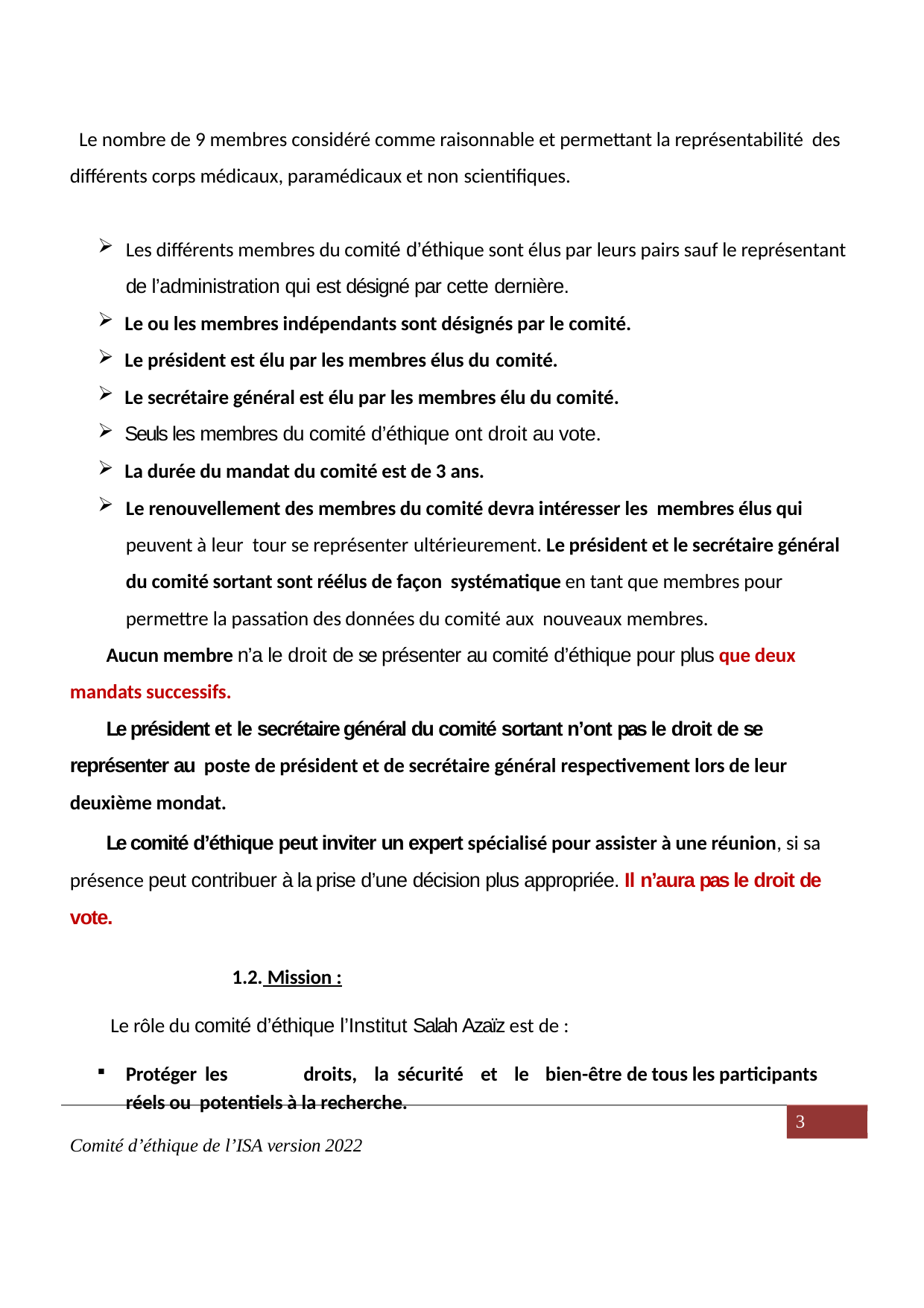

Le nombre de 9 membres considéré comme raisonnable et permettant la représentabilité  des différents corps médicaux, paramédicaux et non scientifiques.

Les différents membres du comité d’éthique sont élus par leurs pairs sauf le représentant  de l’administration qui est désigné par cette dernière.
Le ou les membres indépendants sont désignés par le comité.
Le président est élu par les membres élus du comité.
Le secrétaire général est élu par les membres élu du comité.
Seuls les membres du comité d’éthique ont droit au vote.
La durée du mandat du comité est de 3 ans.
Le renouvellement des membres du comité devra intéresser les  membres élus qui peuvent à leur  tour se représenter ultérieurement. Le président et le secrétaire général du comité sortant sont réélus de façon  systématique en tant que membres pour permettre la passation des données du comité aux  nouveaux membres.
Aucun membre n’a le droit de se présenter au comité d’éthique pour plus que deux  mandats successifs.
Le président et le secrétaire général du comité sortant n’ont pas le droit de se représenter au  poste de président et de secrétaire général respectivement lors de leur deuxième mondat.
Le comité d’éthique peut inviter un expert spécialisé pour assister à une réunion, si sa  présence peut contribuer à la prise d’une décision plus appropriée. Il n’aura pas le droit de vote.

1.2. Mission :

Le rôle du comité d’éthique l’Institut Salah Azaïz est de :

Protéger les	droits,	la sécurité	et	le	bien-être de tous les participants réels ou  potentiels à la recherche.
3
Comité d’éthique de l’ISA version 2022